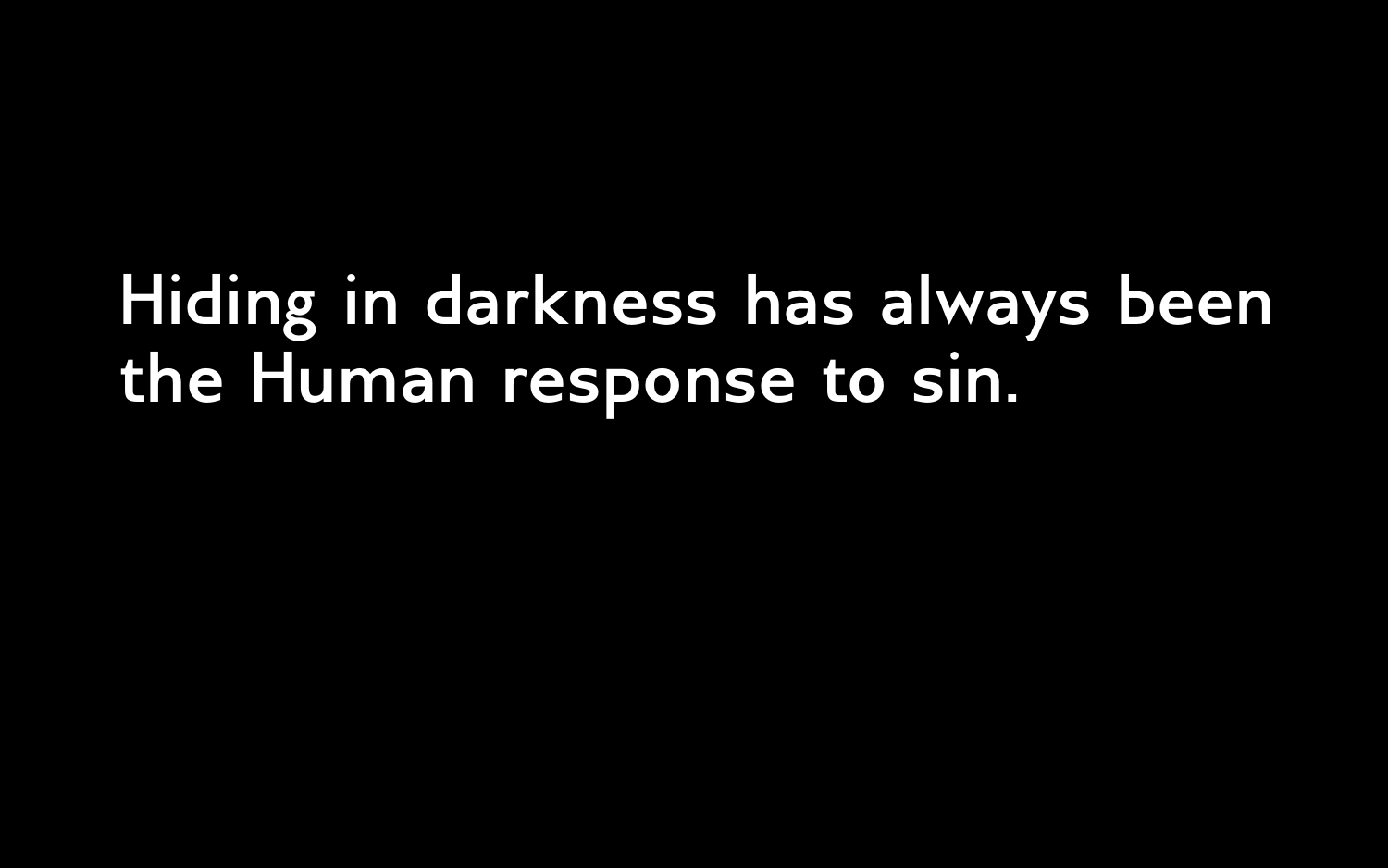

#
Hiding in darkness has always been the Human response to sin.